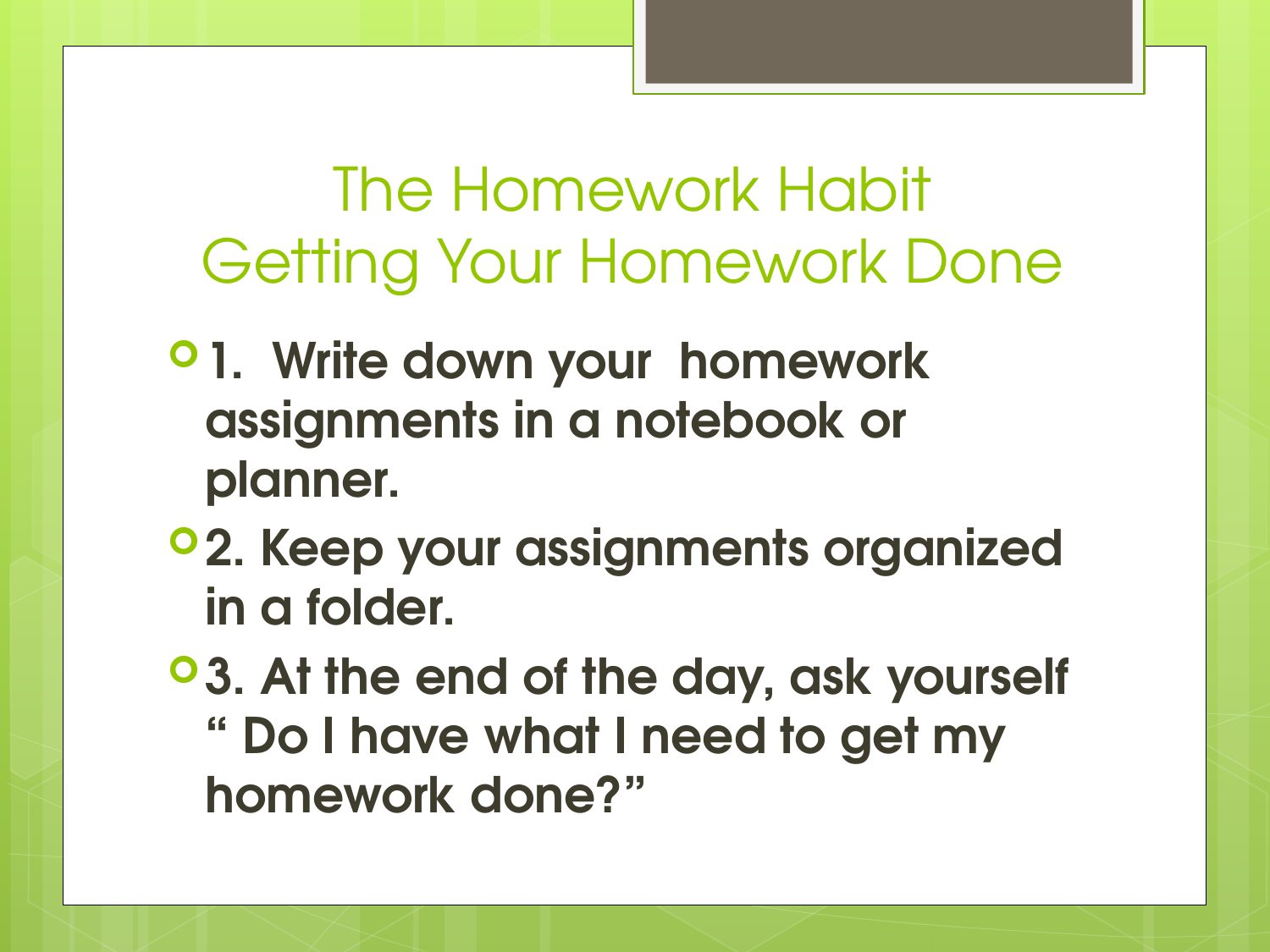

# The Homework Habit Getting Your Homework Done
1.  Write down your  homework assignments in a notebook or planner.
2. Keep your assignments organized in a folder.
3. At the end of the day, ask yourself  “ Do I have what I need to get my homework done?”